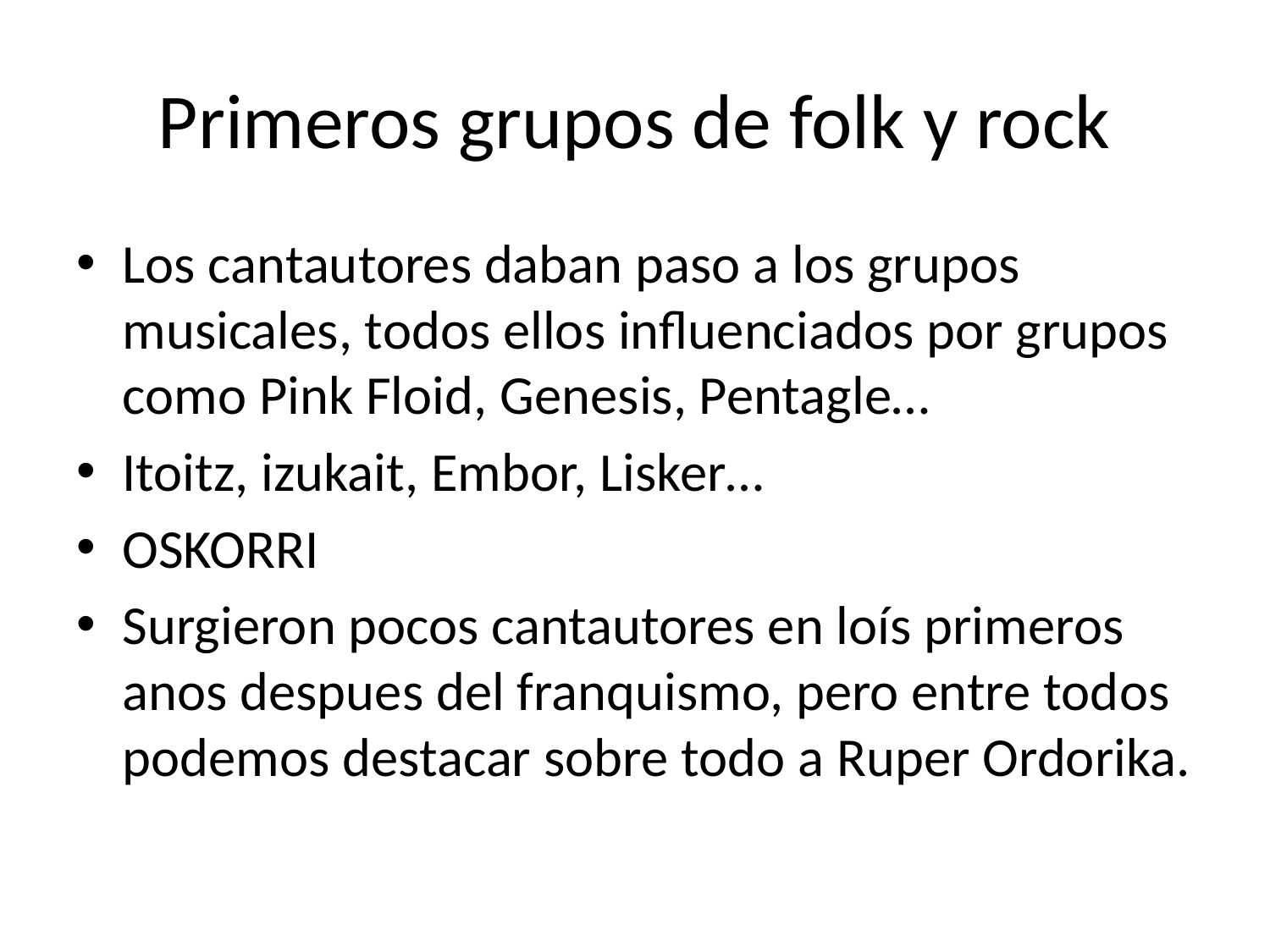

# Primeros grupos de folk y rock
Los cantautores daban paso a los grupos musicales, todos ellos influenciados por grupos como Pink Floid, Genesis, Pentagle…
Itoitz, izukait, Embor, Lisker…
OSKORRI
Surgieron pocos cantautores en loís primeros anos despues del franquismo, pero entre todos podemos destacar sobre todo a Ruper Ordorika.